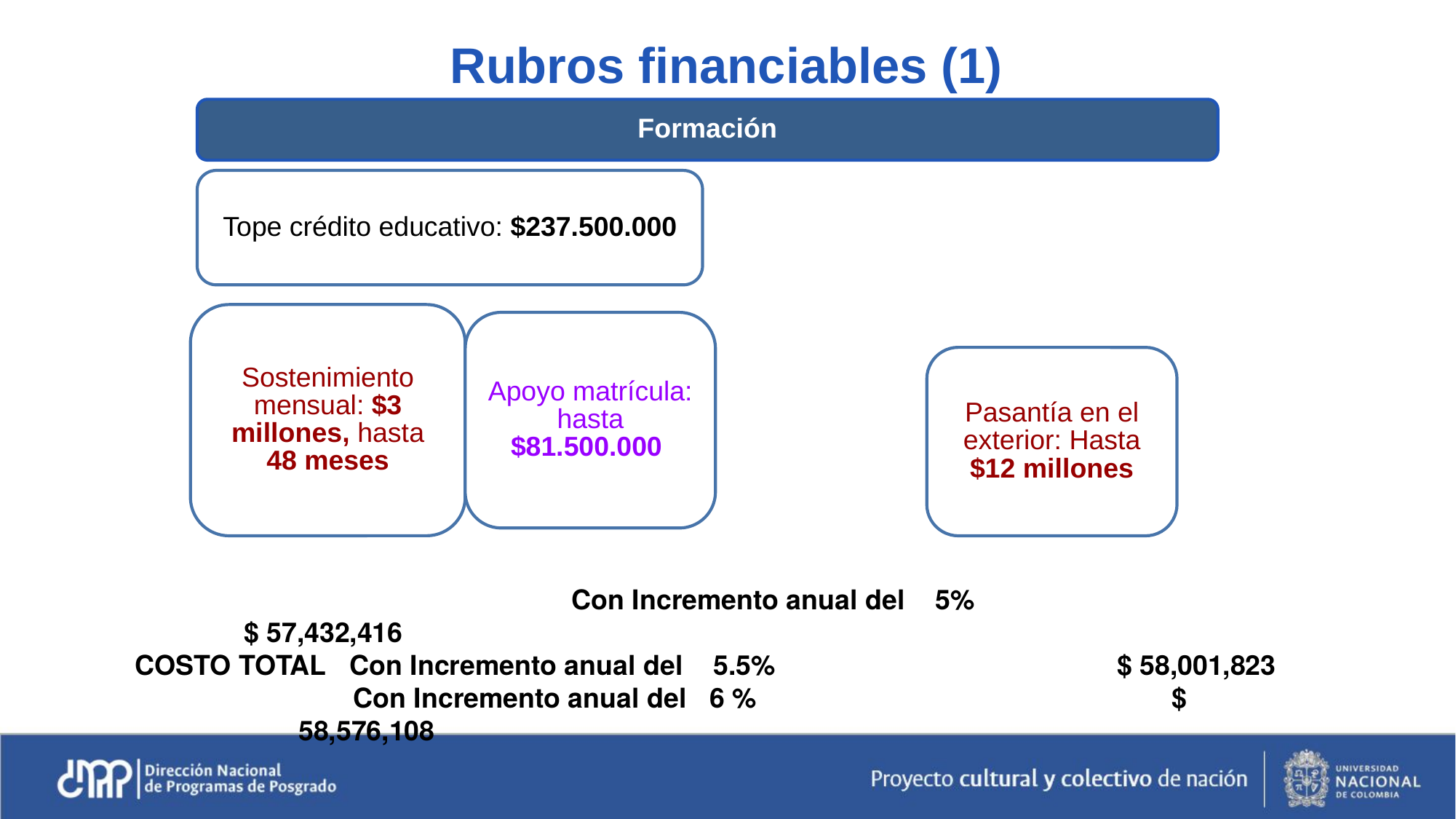

Rubros financiables (1)
Formación
Tope crédito educativo: $237.500.000
Sostenimiento mensual: $3 millones, hasta 48 meses
Apoyo matrícula: hasta $81.500.000
Pasantía en el exterior: Hasta $12 millones

   	 			Con Incremento anual del    5%   			 	$ 57,432,416
COSTO TOTAL   Con Incremento anual del    5.5%   			$ 58,001,823
Con Incremento anual del   6 %   			 	$ 58,576,108